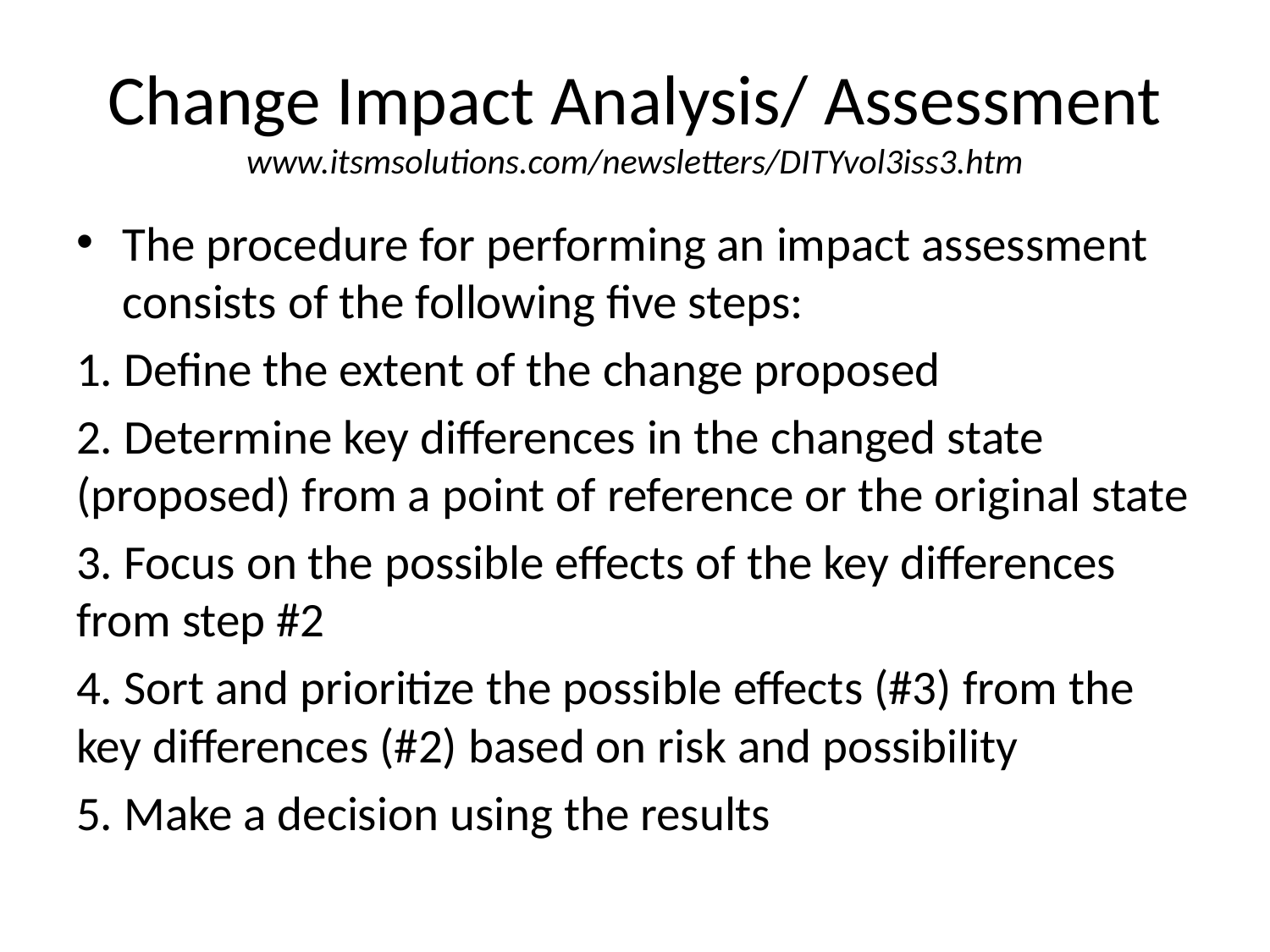

# Change Impact Analysis/ Assessment www.itsmsolutions.com/newsletters/DITYvol3iss3.htm
The procedure for performing an impact assessment consists of the following five steps:
1. Define the extent of the change proposed
2. Determine key differences in the changed state (proposed) from a point of reference or the original state
3. Focus on the possible effects of the key differences from step #2
4. Sort and prioritize the possible effects (#3) from the key differences (#2) based on risk and possibility
5. Make a decision using the results